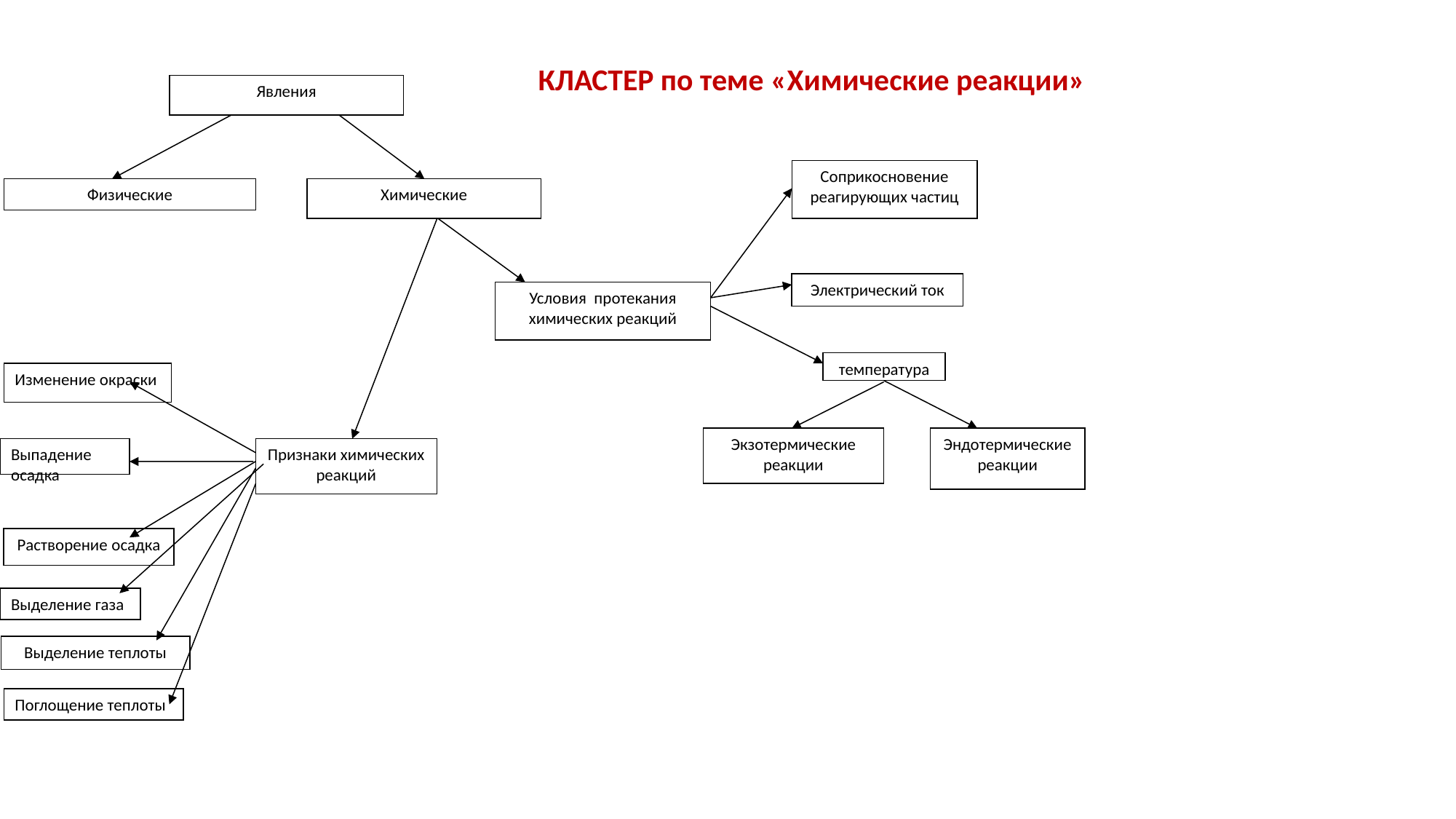

КЛАСТЕР по теме «Химические реакции»
Явления

Соприкосновение реагирующих частиц
Физические
Химические

Электрический ток
Условия  протекания химических реакций

температура
Изменение окраски

Экзотермические реакции
Эндотермические реакции
Выпадение осадка
Признаки химических реакций

Растворение осадка
Выделение газа
Выделение теплоты
Поглощение теплоты